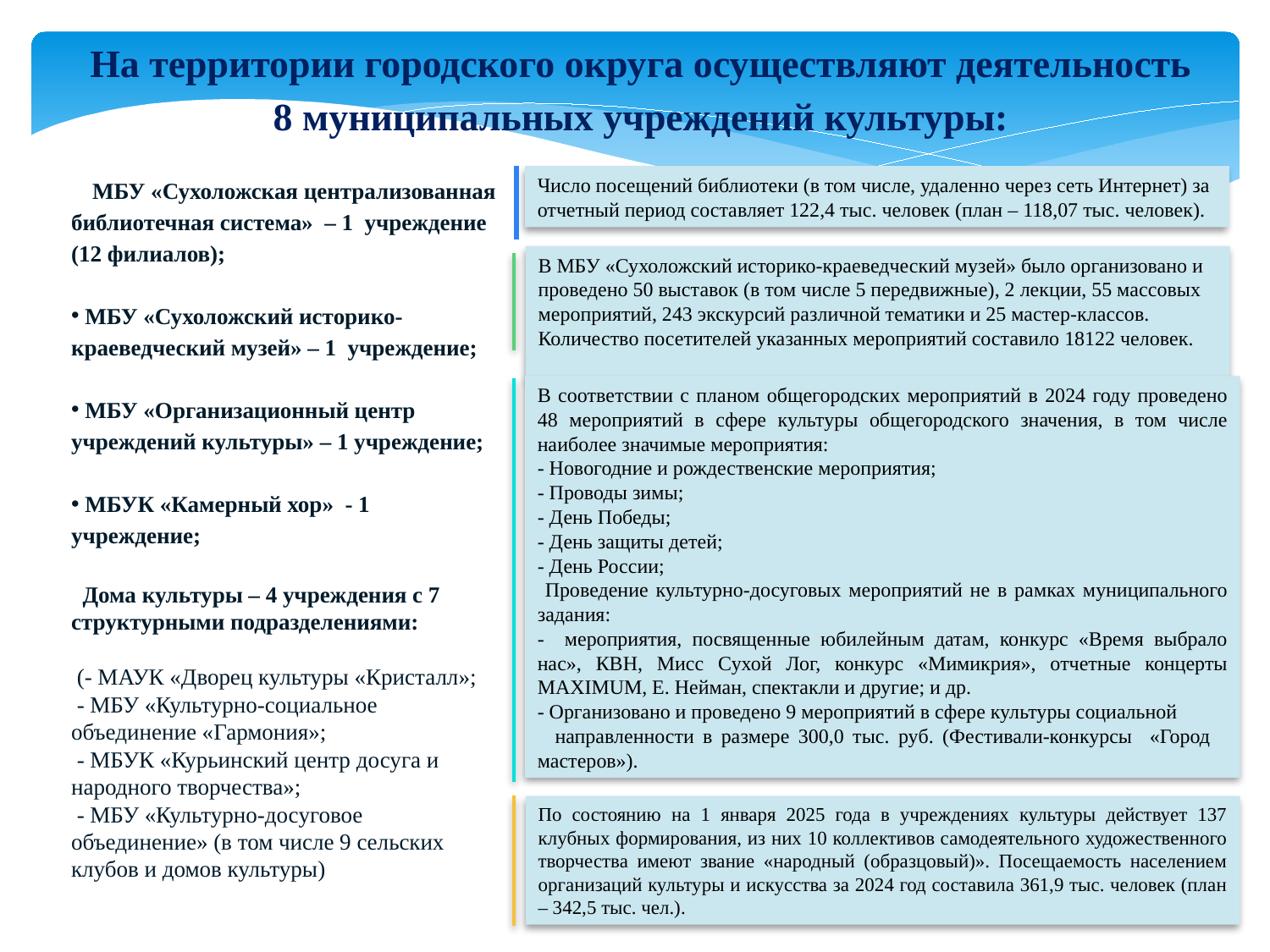

На территории городского округа осуществляют деятельность 8 муниципальных учреждений культуры:
    МБУ «Сухоложская централизованная библиотечная система»  – 1  учреждение
(12 филиалов);

 МБУ «Сухоложский историко-краеведческий музей» – 1  учреждение;

 МБУ «Организационный центр учреждений культуры» – 1 учреждение;

 МБУК «Камерный хор»  - 1  учреждение;

  Дома культуры – 4 учреждения с 7 структурными подразделениями:

 (- МАУК «Дворец культуры «Кристалл»;
 - МБУ «Культурно-социальное объединение «Гармония»;
 - МБУК «Курьинский центр досуга и народного творчества»;
 - МБУ «Культурно-досуговое объединение» (в том числе 9 сельских клубов и домов культуры)
Число посещений библиотеки (в том числе, удаленно через сеть Интернет) за отчетный период составляет 122,4 тыс. человек (план – 118,07 тыс. человек).
В МБУ «Сухоложский историко-краеведческий музей» было организовано и проведено 50 выставок (в том числе 5 передвижные), 2 лекции, 55 массовых мероприятий, 243 экскурсий различной тематики и 25 мастер-классов. Количество посетителей указанных мероприятий составило 18122 человек.
В соответствии с планом общегородских мероприятий в 2024 году проведено 48 мероприятий в сфере культуры общегородского значения, в том числе наиболее значимые мероприятия:
- Новогодние и рождественские мероприятия;
- Проводы зимы;
- День Победы;
- День защиты детей;
- День России;
 Проведение культурно-досуговых мероприятий не в рамках муниципального задания:
-  мероприятия, посвященные юбилейным датам, конкурс «Время выбрало нас», КВН, Мисс Сухой Лог, конкурс «Мимикрия», отчетные концерты МАХIMUM, Е. Нейман, спектакли и другие; и др.
- Организовано и проведено 9 мероприятий в сфере культуры социальной
  направленности в размере 300,0 тыс. руб. (Фестивали-конкурсы  «Город   мастеров»).
По состоянию на 1 января 2025 года в учреждениях культуры действует 137 клубных формирования, из них 10 коллективов самодеятельного художественного творчества имеют звание «народный (образцовый)». Посещаемость населением организаций культуры и искусства за 2024 год составила 361,9 тыс. человек (план – 342,5 тыс. чел.).